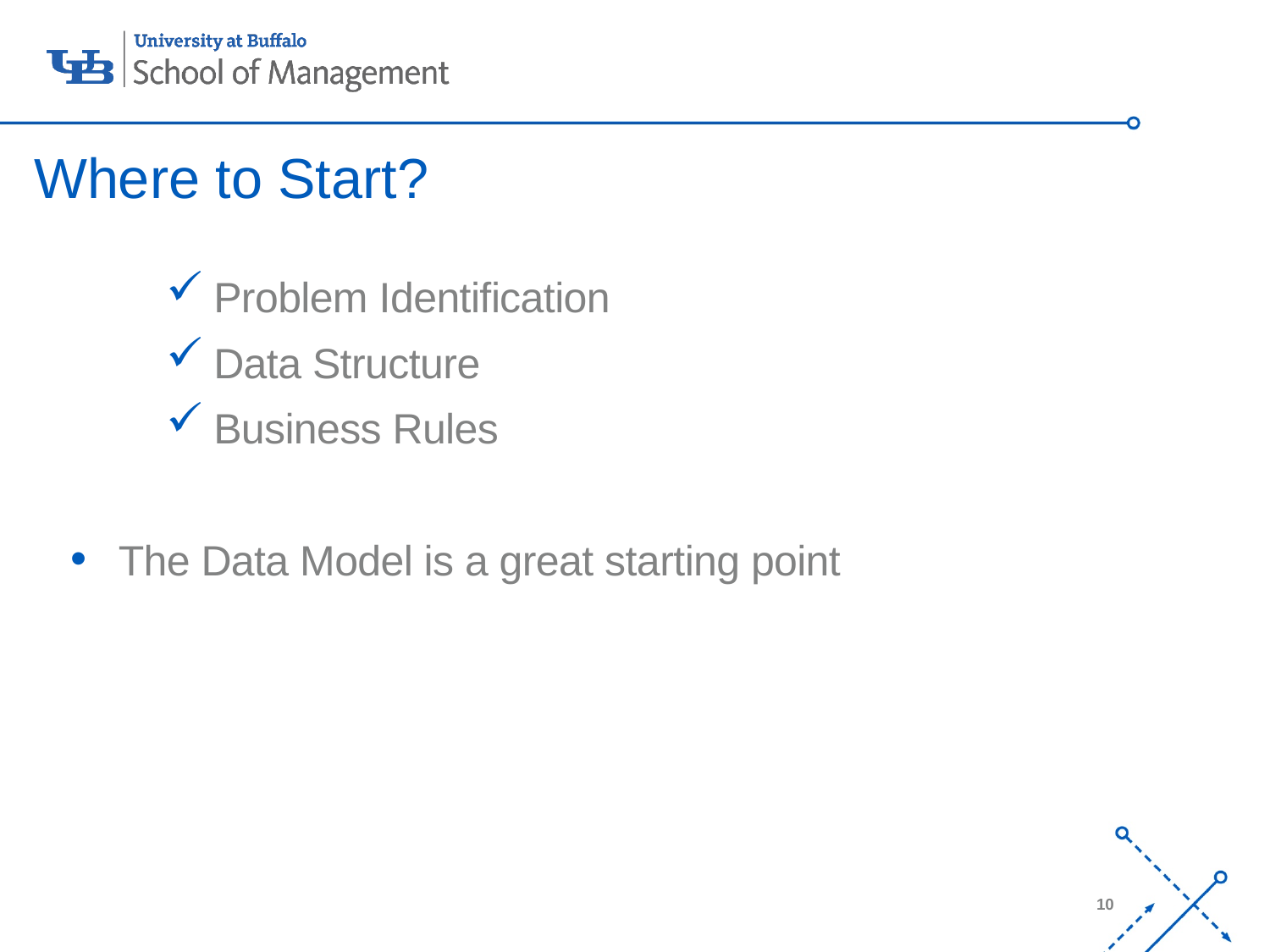

# Where to Start?
Problem Identification
Data Structure
Business Rules

The Data Model is a great starting point